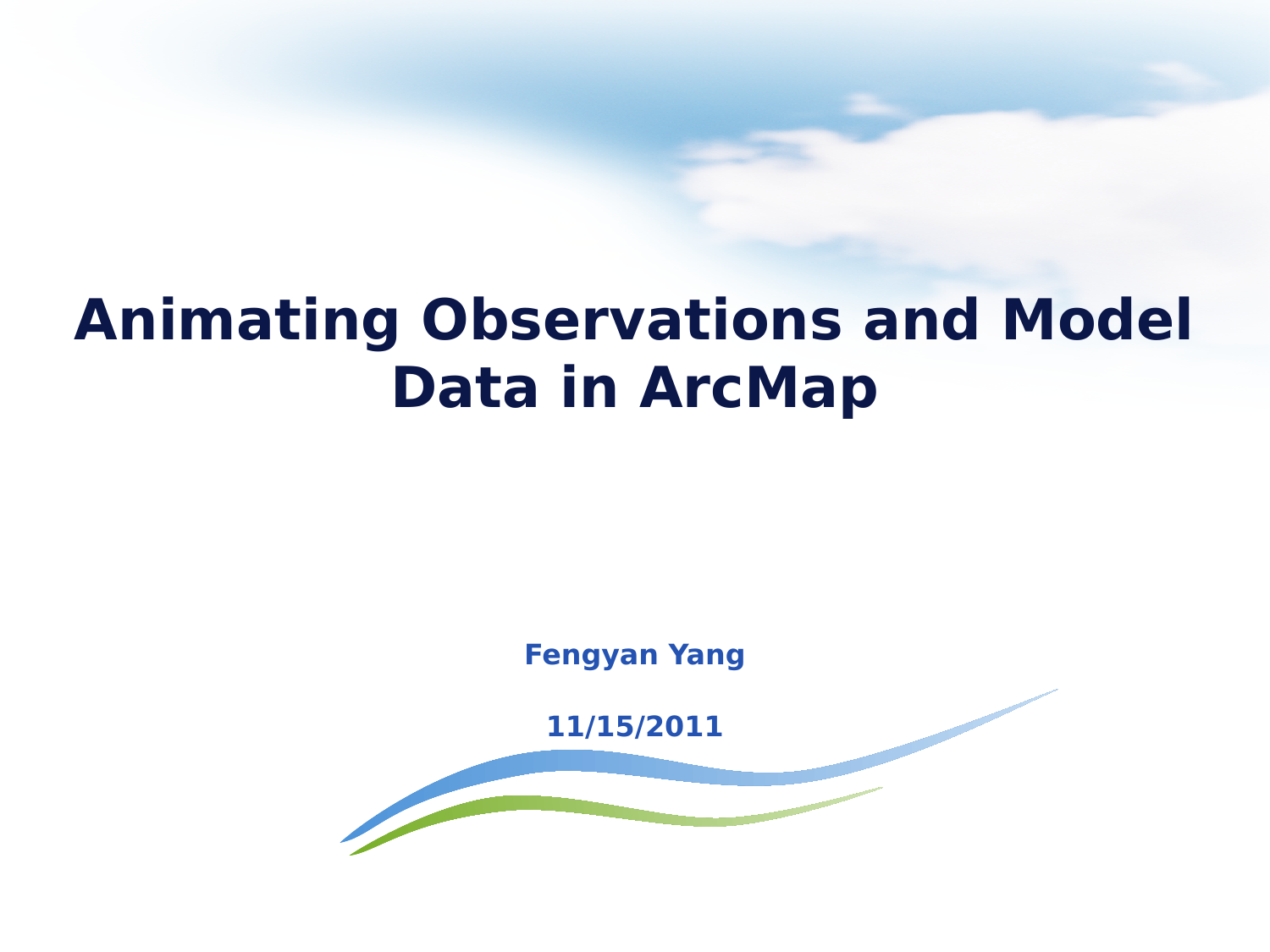

# Animating Observations and Model Data in ArcMap
Fengyan Yang
11/15/2011